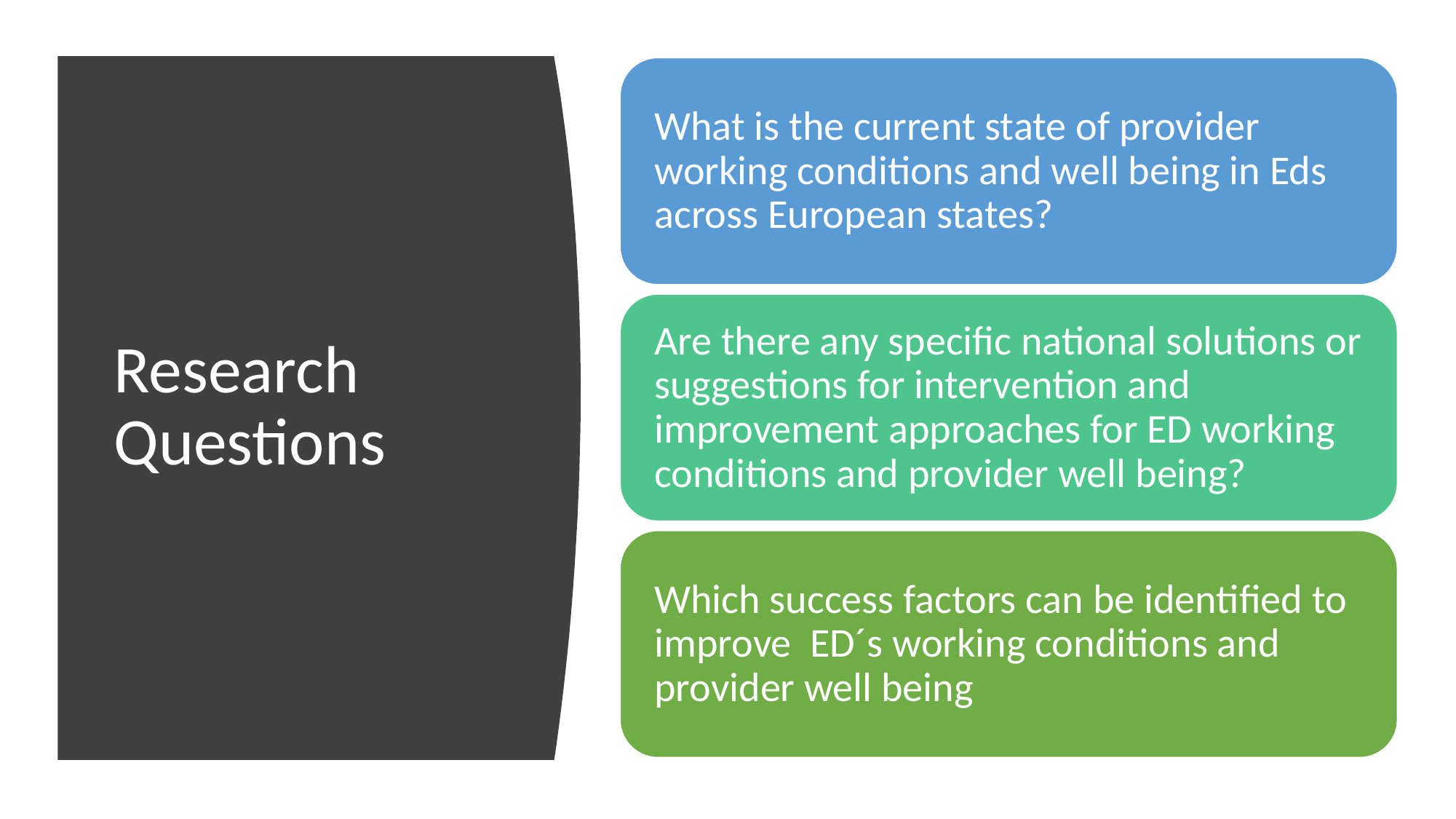

What is the current state of provider working conditions and well being in Eds across European states?
Are there any specific national solutions or suggestions for intervention and improvement approaches for ED working conditions and provider well being?
Which success factors can be identified to improve  ED´s working conditions and provider well being

# Research Questions